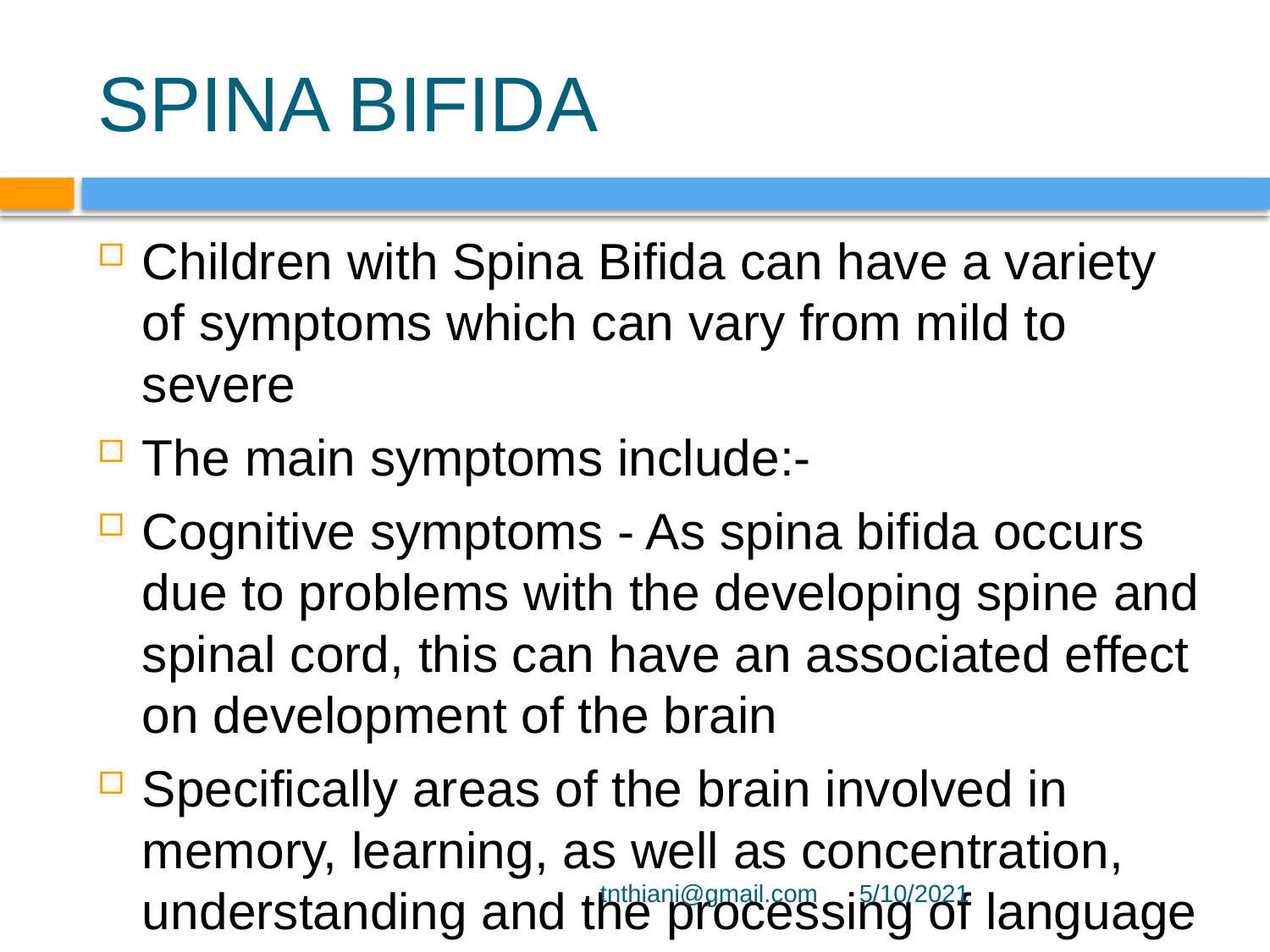

# SPINA BIFIDA
Children with Spina Bifida can have a variety of symptoms which can vary from mild to severe
The main symptoms include:-
Cognitive symptoms - As spina bifida occurs due to problems with the developing spine and spinal cord, this can have an associated effect on development of the brain
Specifically areas of the brain involved in memory, learning, as well as concentration, understanding and the processing of language
tnthiani@gmail.com
5/10/2021